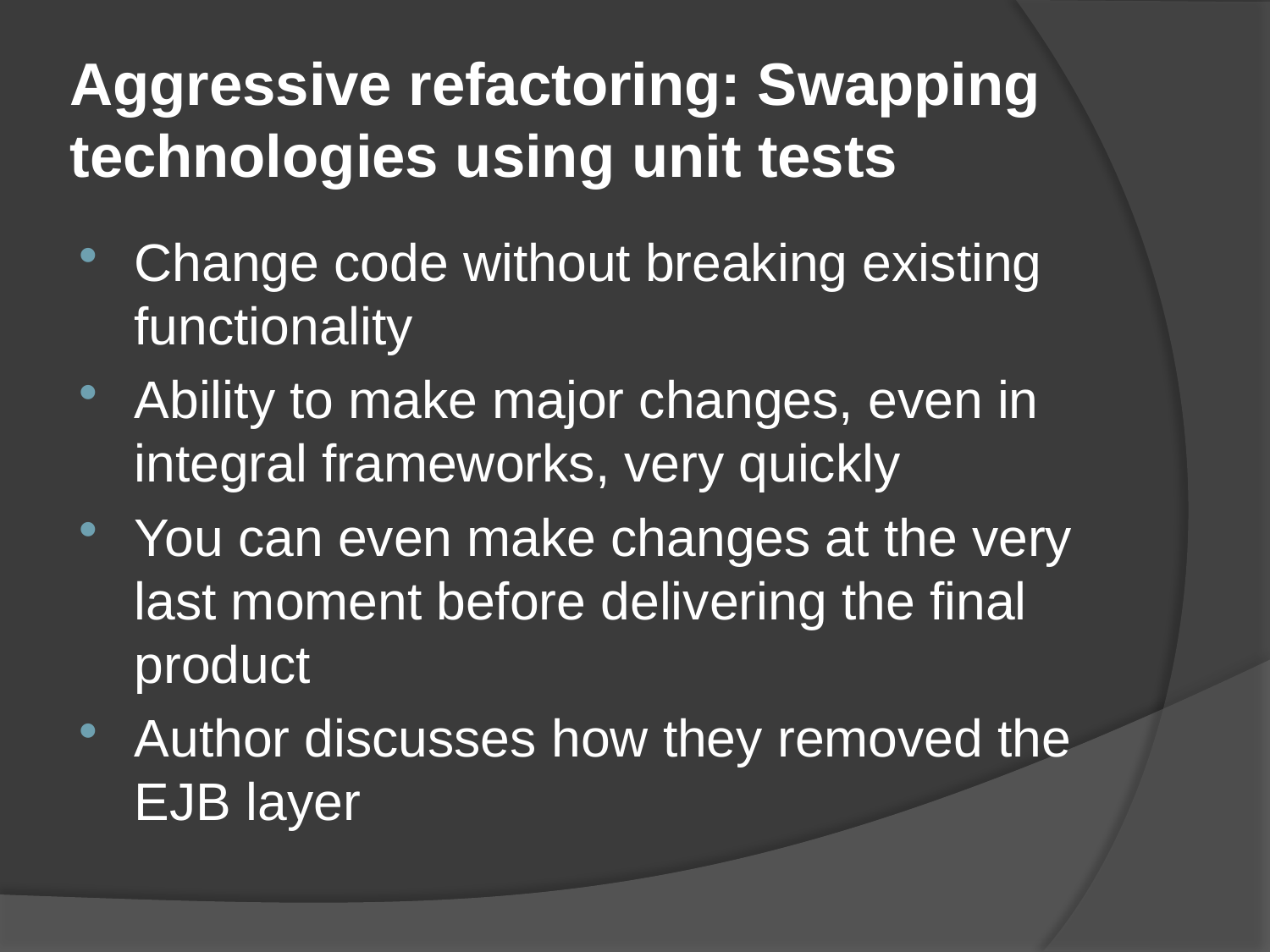

# Aggressive refactoring: Swapping technologies using unit tests
Change code without breaking existing functionality
Ability to make major changes, even in integral frameworks, very quickly
You can even make changes at the very last moment before delivering the final product
Author discusses how they removed the EJB layer